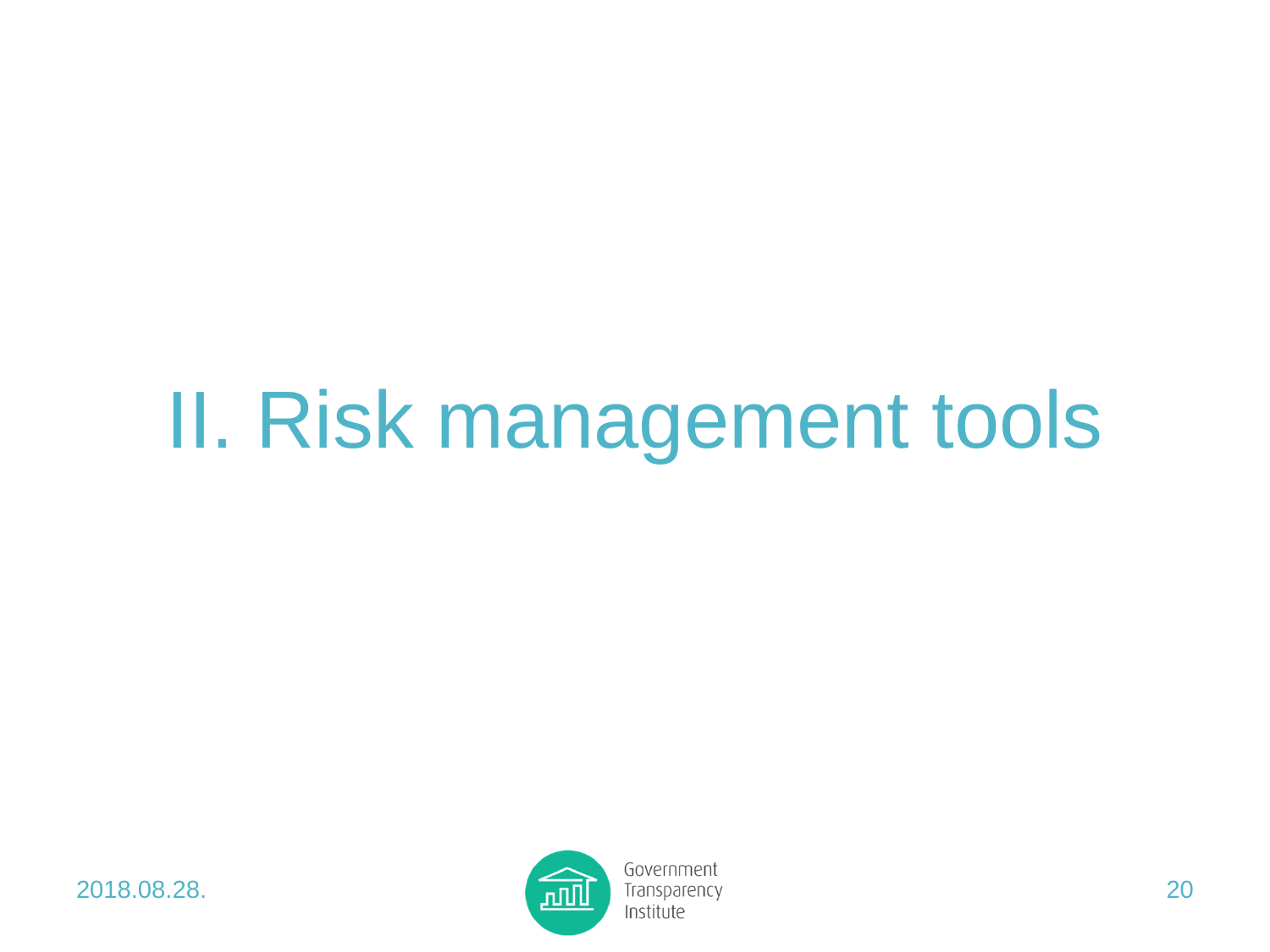

# II. Risk management tools
2018.08.28.
20